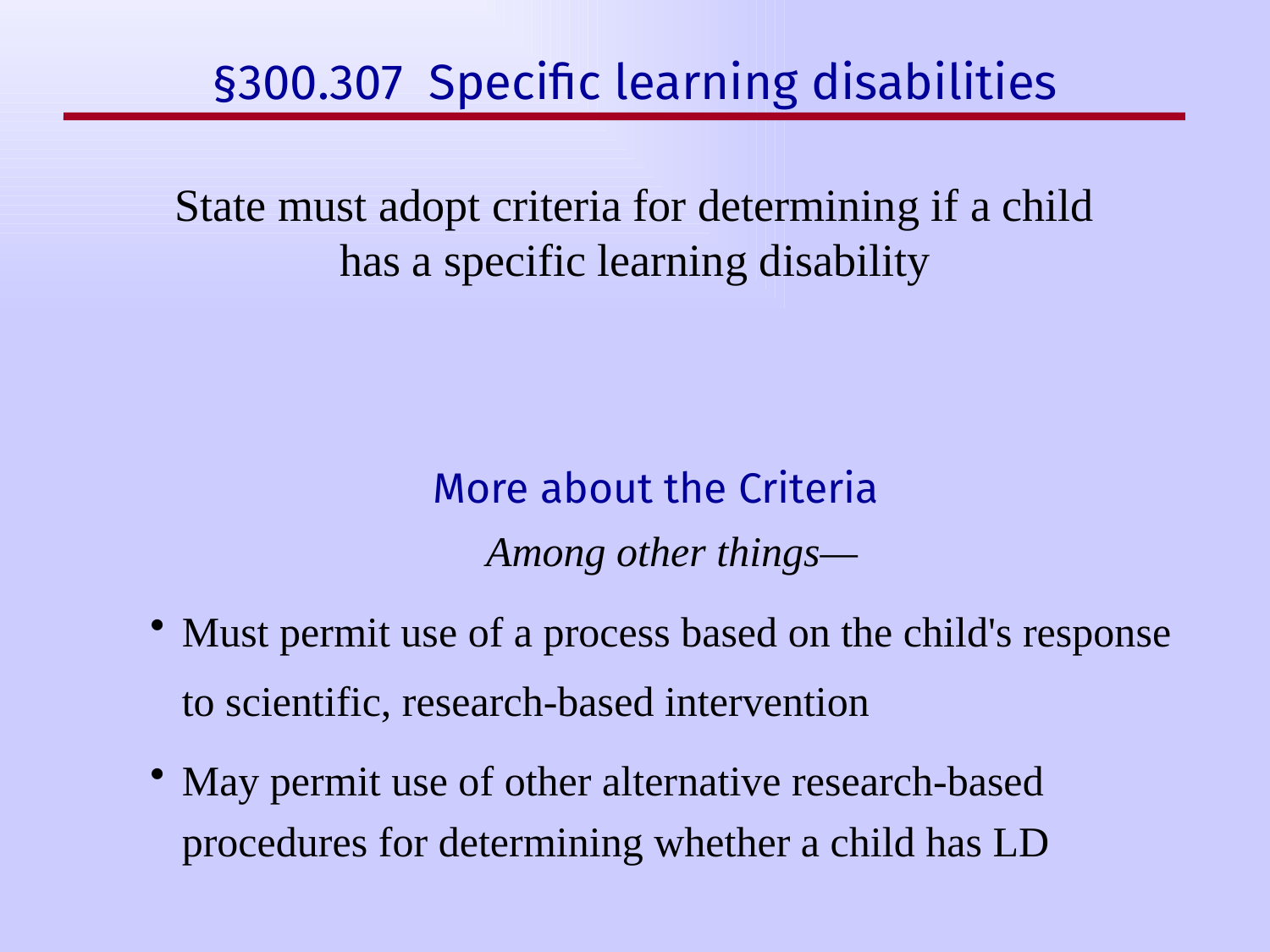

§300.307  Specific learning disabilities

State must adopt criteria for determining if a child has a specific learning disability
More about the Criteria
Among other things—
Must permit use of a process based on the child's response to scientific, research-based intervention
May permit use of other alternative research-based procedures for determining whether a child has LD